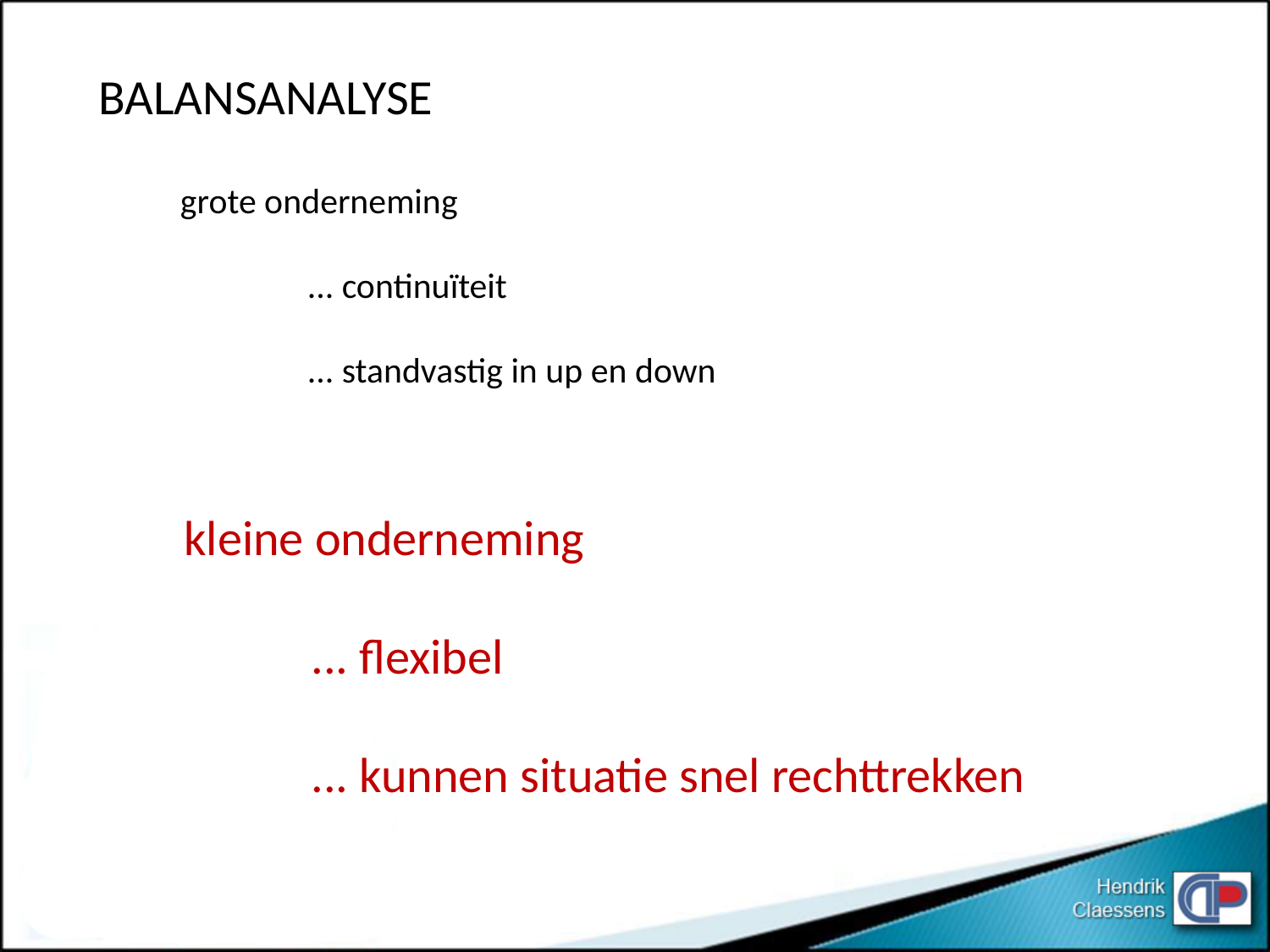

BALANSANALYSE
grote onderneming

	... continuïteit

	... standvastig in up en down
kleine onderneming

	... flexibel

	... kunnen situatie snel rechttrekken